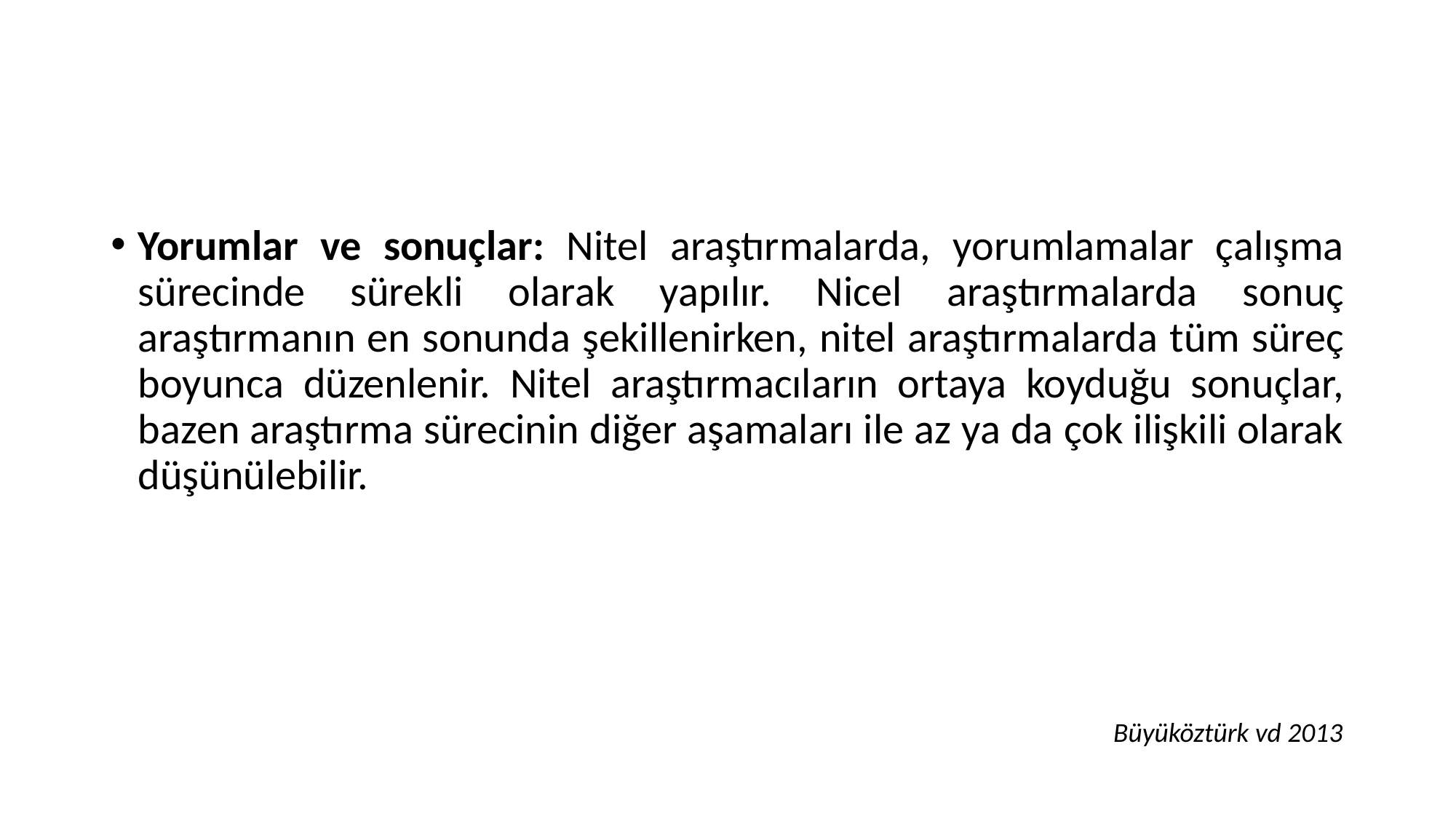

#
Yorumlar ve sonuçlar: Nitel araştırmalarda, yorumlamalar çalışma sürecinde sürekli olarak yapılır. Nicel araştırmalarda sonuç araştırmanın en sonunda şekillenirken, nitel araştırmalarda tüm süreç boyunca düzenlenir. Nitel araştırmacıların ortaya koyduğu sonuçlar, bazen araştırma sürecinin diğer aşamaları ile az ya da çok ilişkili olarak düşünülebilir.
Büyüköztürk vd 2013